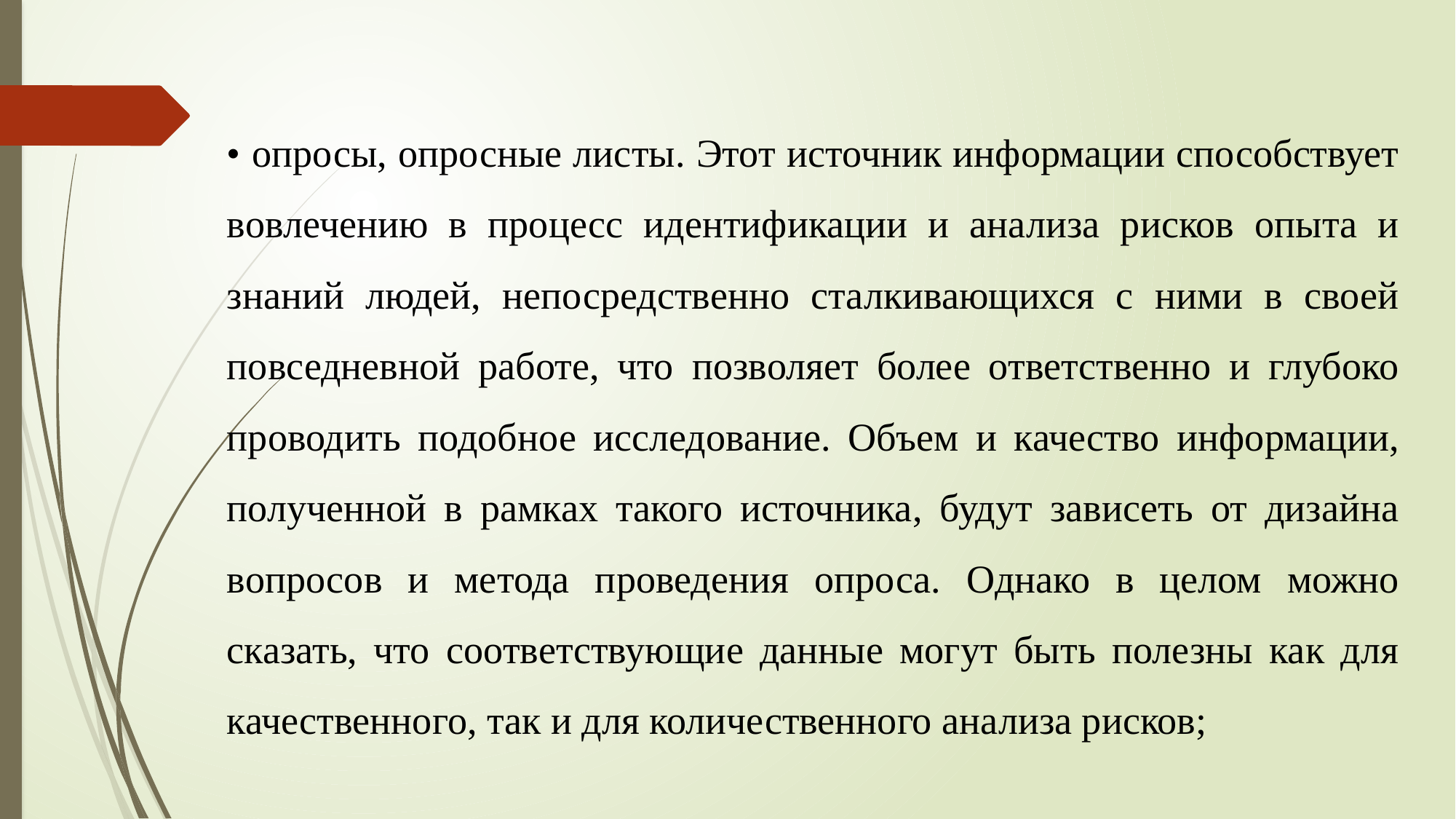

• опросы, опросные листы. Этот источник информации способствует вовлечению в процесс идентификации и анализа рисков опыта и знаний людей, непосредственно сталкивающихся с ними в своей повседневной работе, что позволяет более ответственно и глубоко проводить подобное исследование. Объем и качество информации, полученной в рамках такого источника, будут зависеть от дизайна вопросов и метода проведения опроса. Однако в целом можно сказать, что соответствующие данные могут быть полезны как для качественного, так и для количественного анализа рисков;